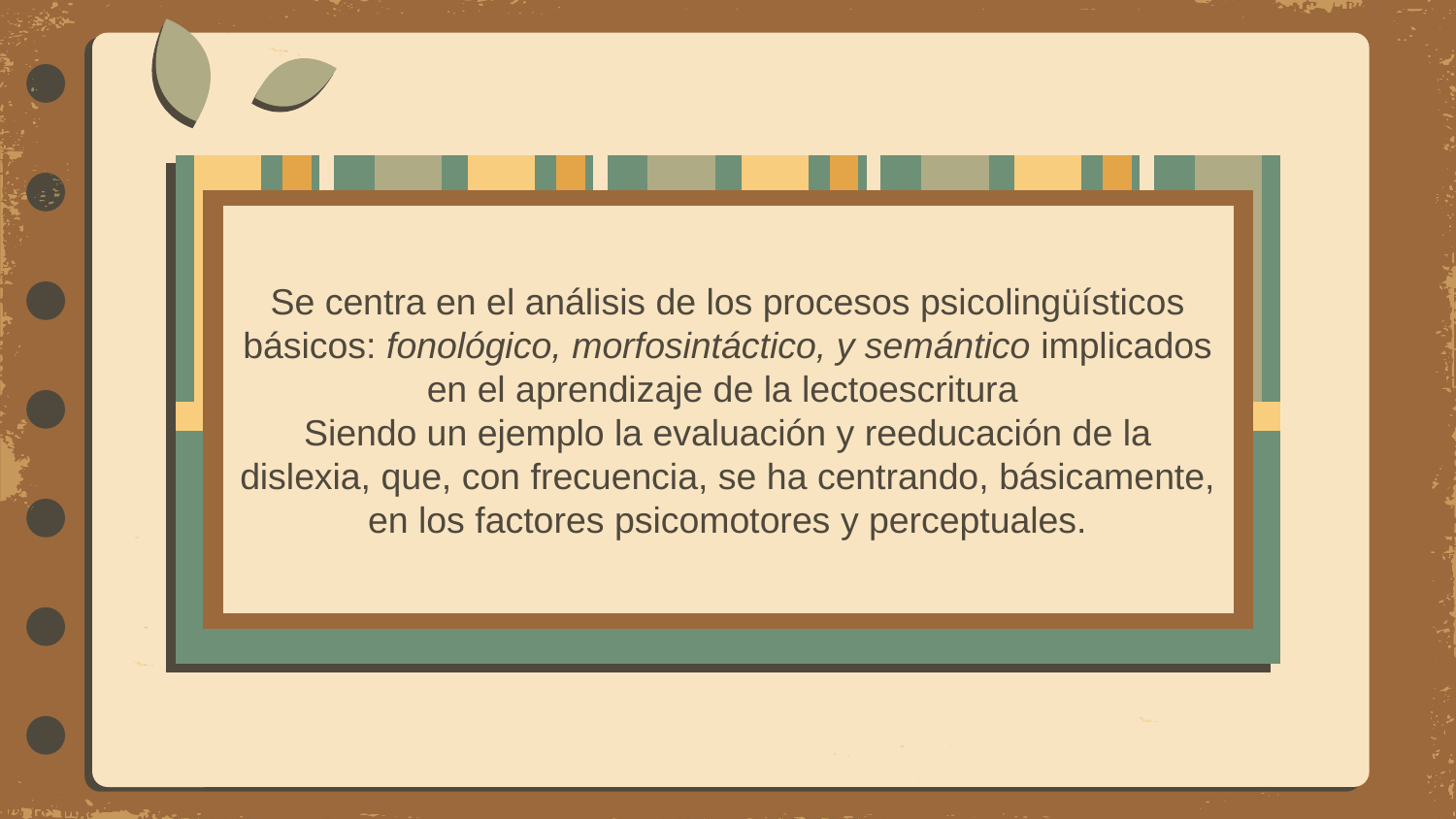

Se centra en el análisis de los procesos psicolingüísticos básicos: fonológico, morfosintáctico, y semántico implicados en el aprendizaje de la lectoescritura
Siendo un ejemplo la evaluación y reeducación de la dislexia, que, con frecuencia, se ha centrando, básicamente, en los factores psicomotores y perceptuales.